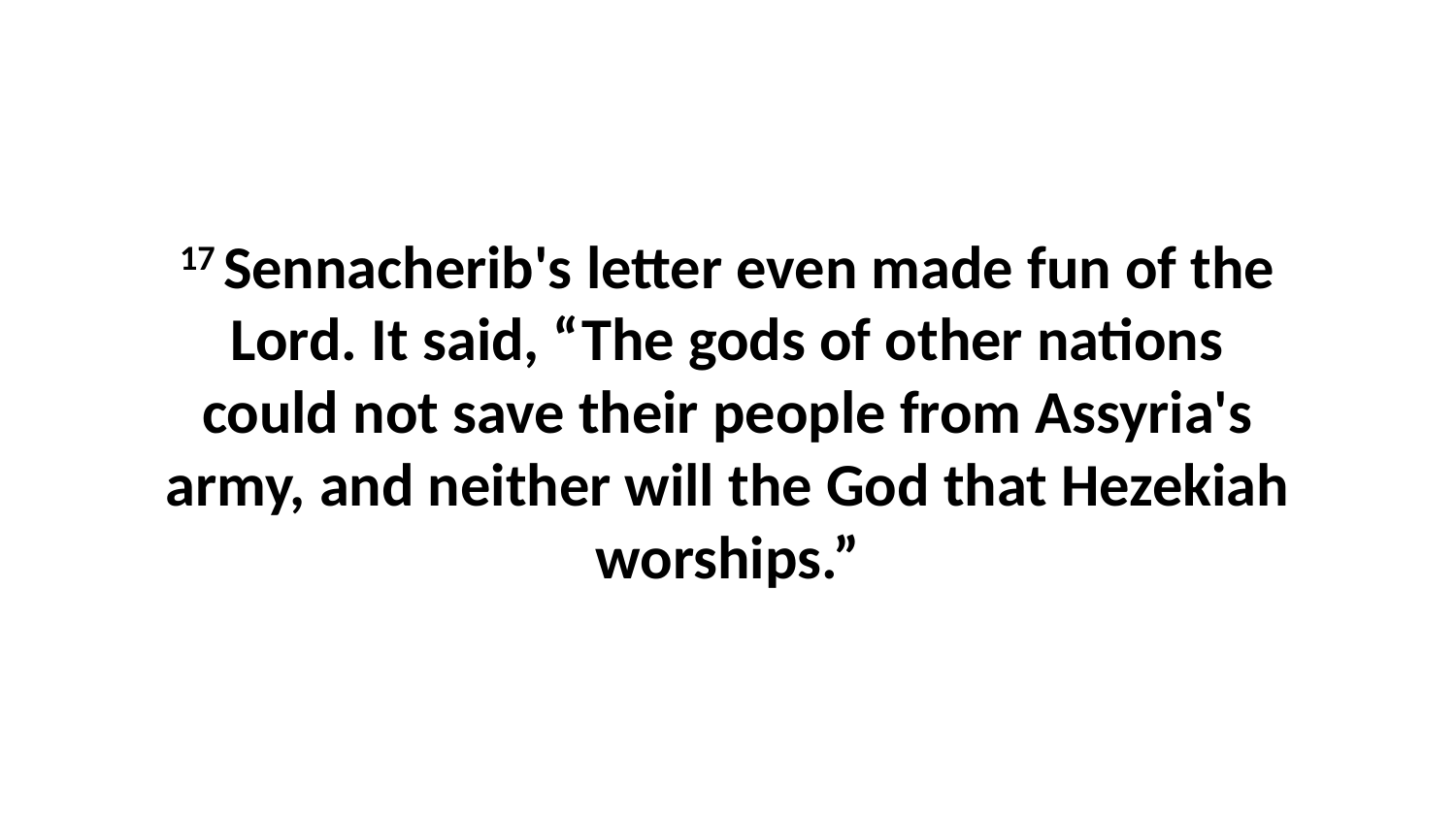

17 Sennacherib's letter even made fun of the Lord. It said, “The gods of other nations could not save their people from Assyria's army, and neither will the God that Hezekiah worships.”